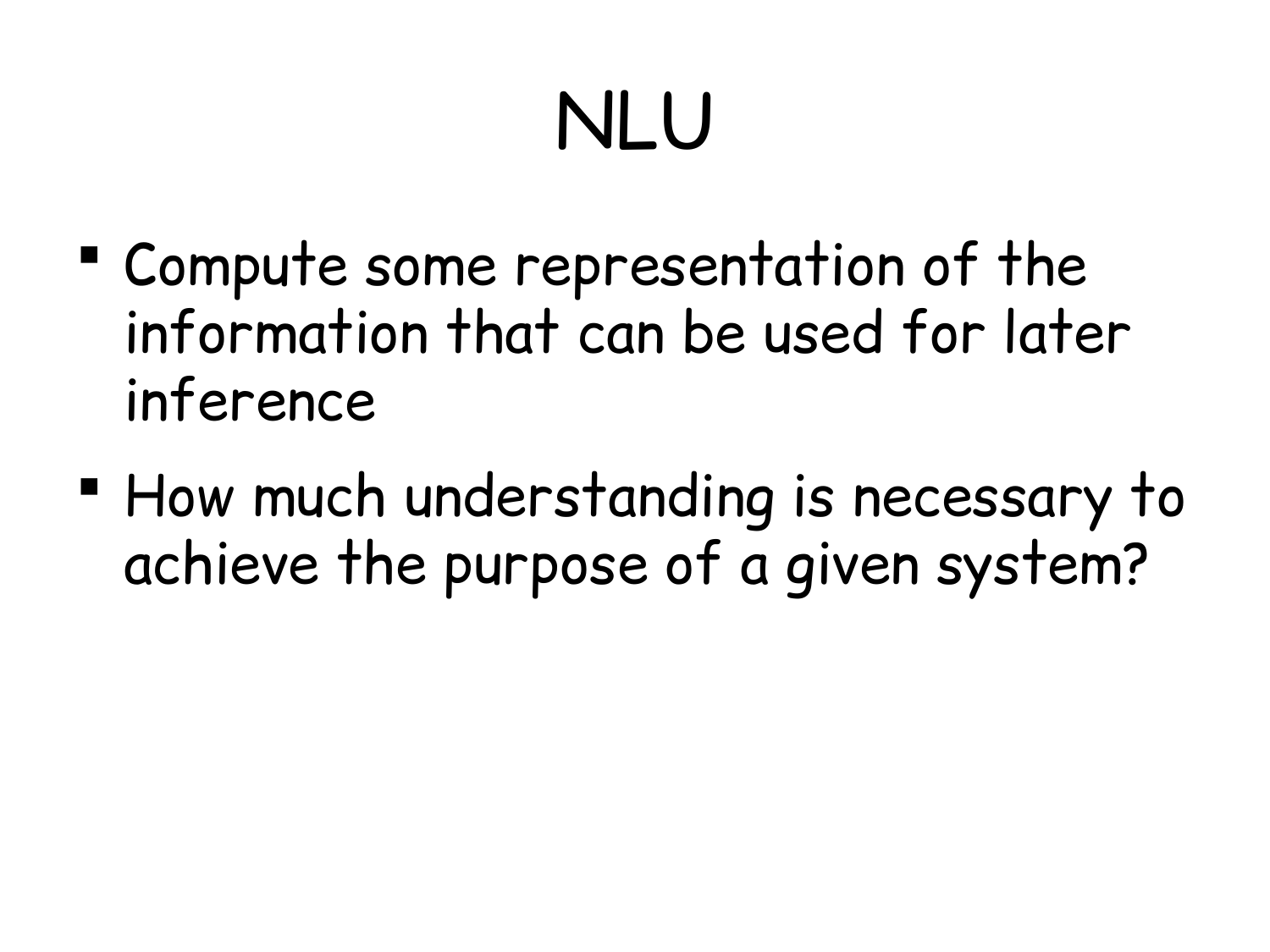

# NLU
Compute some representation of the information that can be used for later inference
How much understanding is necessary to achieve the purpose of a given system?